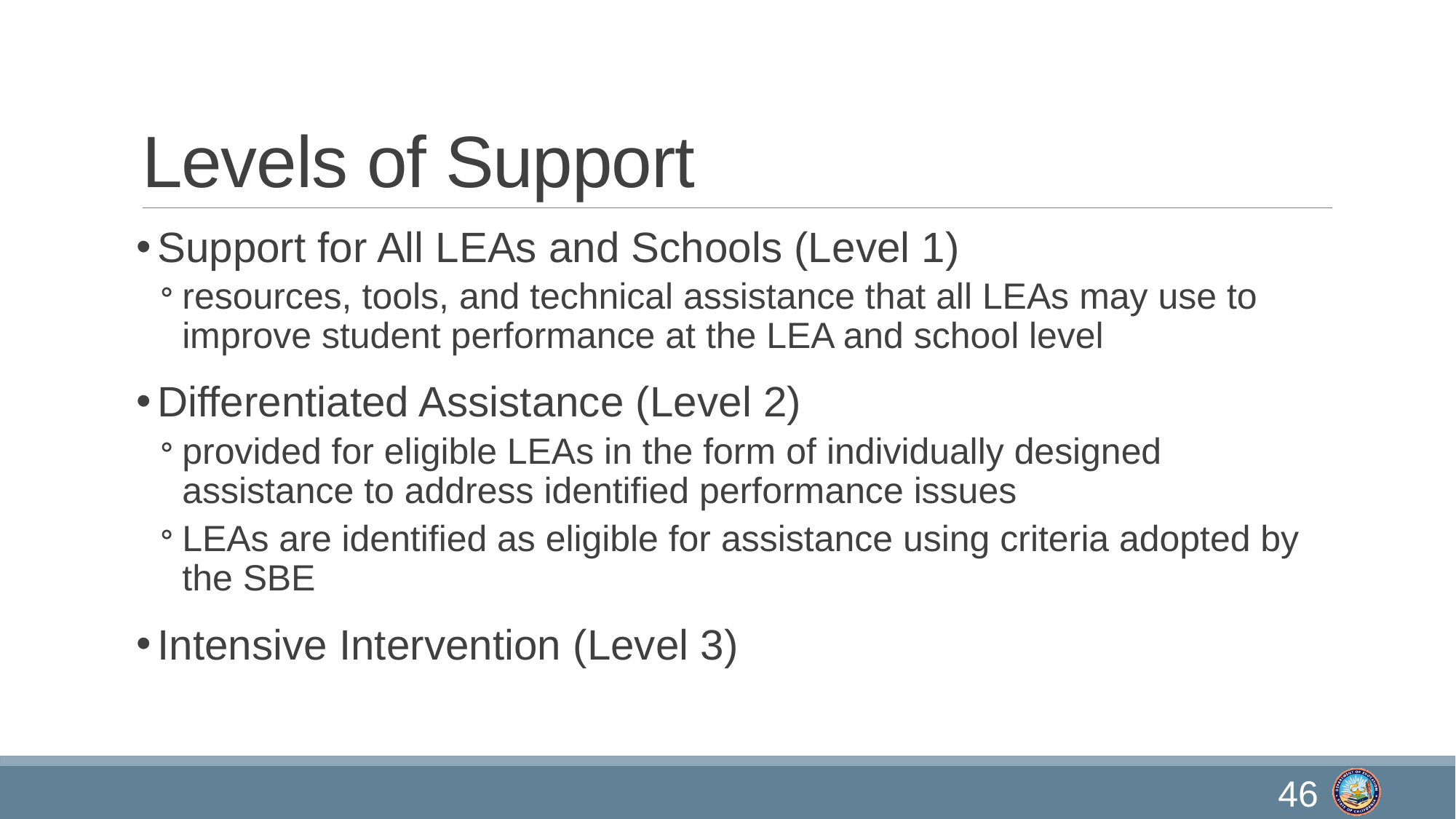

# Levels of Support
Support for All LEAs and Schools (Level 1)
resources, tools, and technical assistance that all LEAs may use to improve student performance at the LEA and school level
Differentiated Assistance (Level 2)
provided for eligible LEAs in the form of individually designed assistance to address identified performance issues
LEAs are identified as eligible for assistance using criteria adopted by the SBE
Intensive Intervention (Level 3)
46